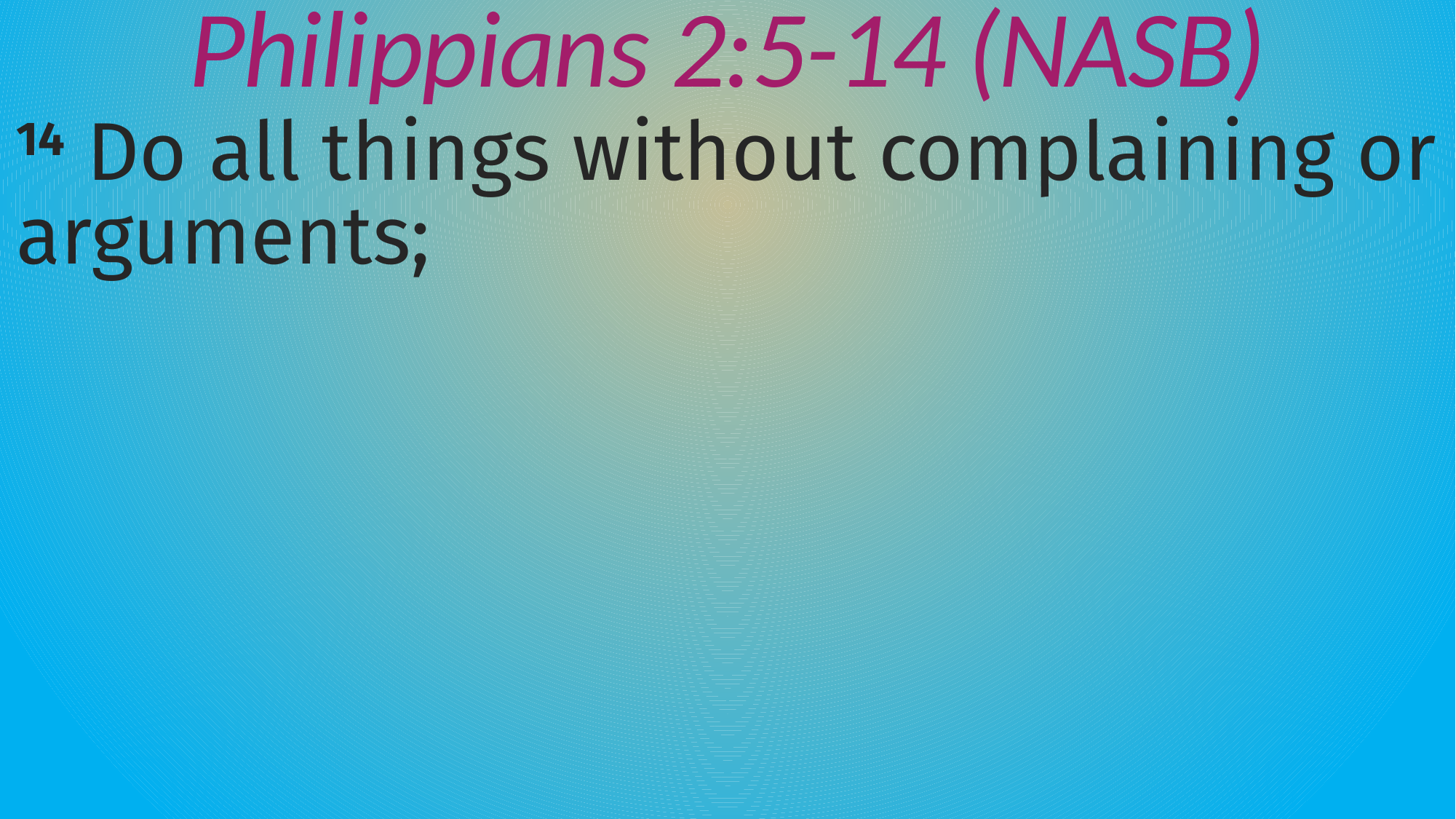

# Philippians 2:5-14 (NASB)
14 Do all things without complaining or arguments;